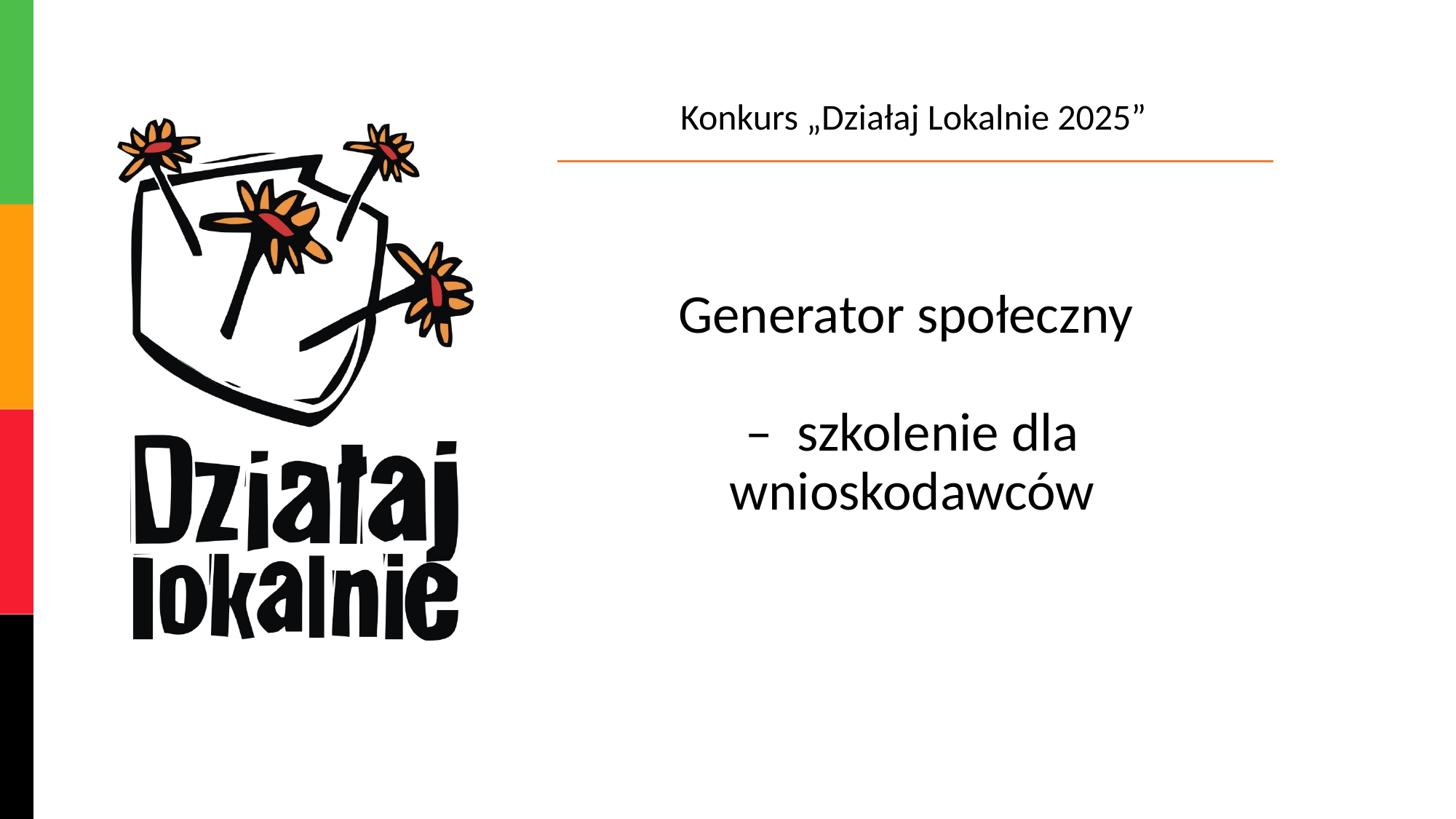

Konkurs „Działaj Lokalnie 2025”
# Generator społeczny –  szkolenie dla wnioskodawców